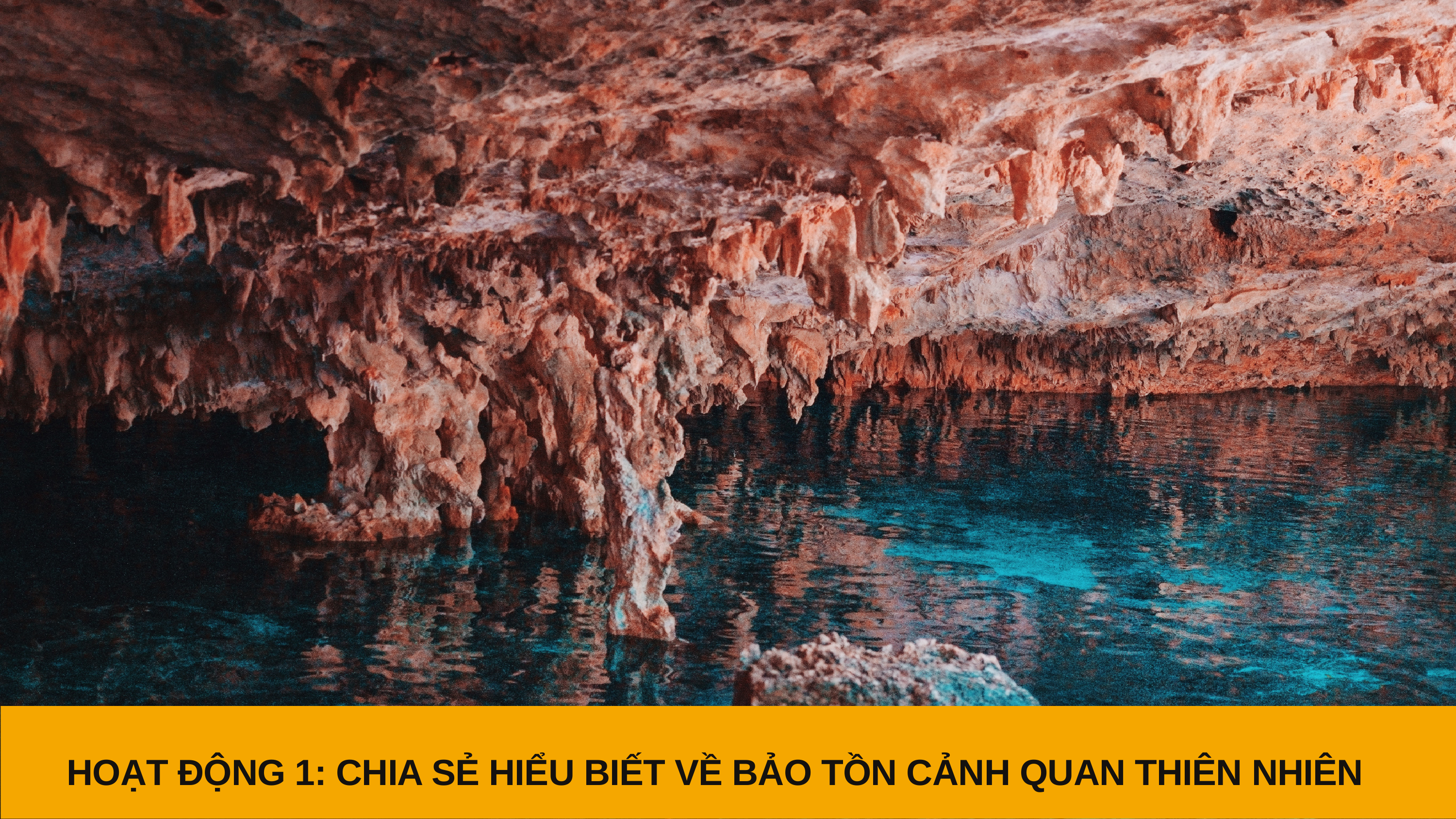

HOẠT ĐỘNG 1: CHIA SẺ HIỂU BIẾT VỀ BẢO TỒN CẢNH QUAN THIÊN NHIÊN